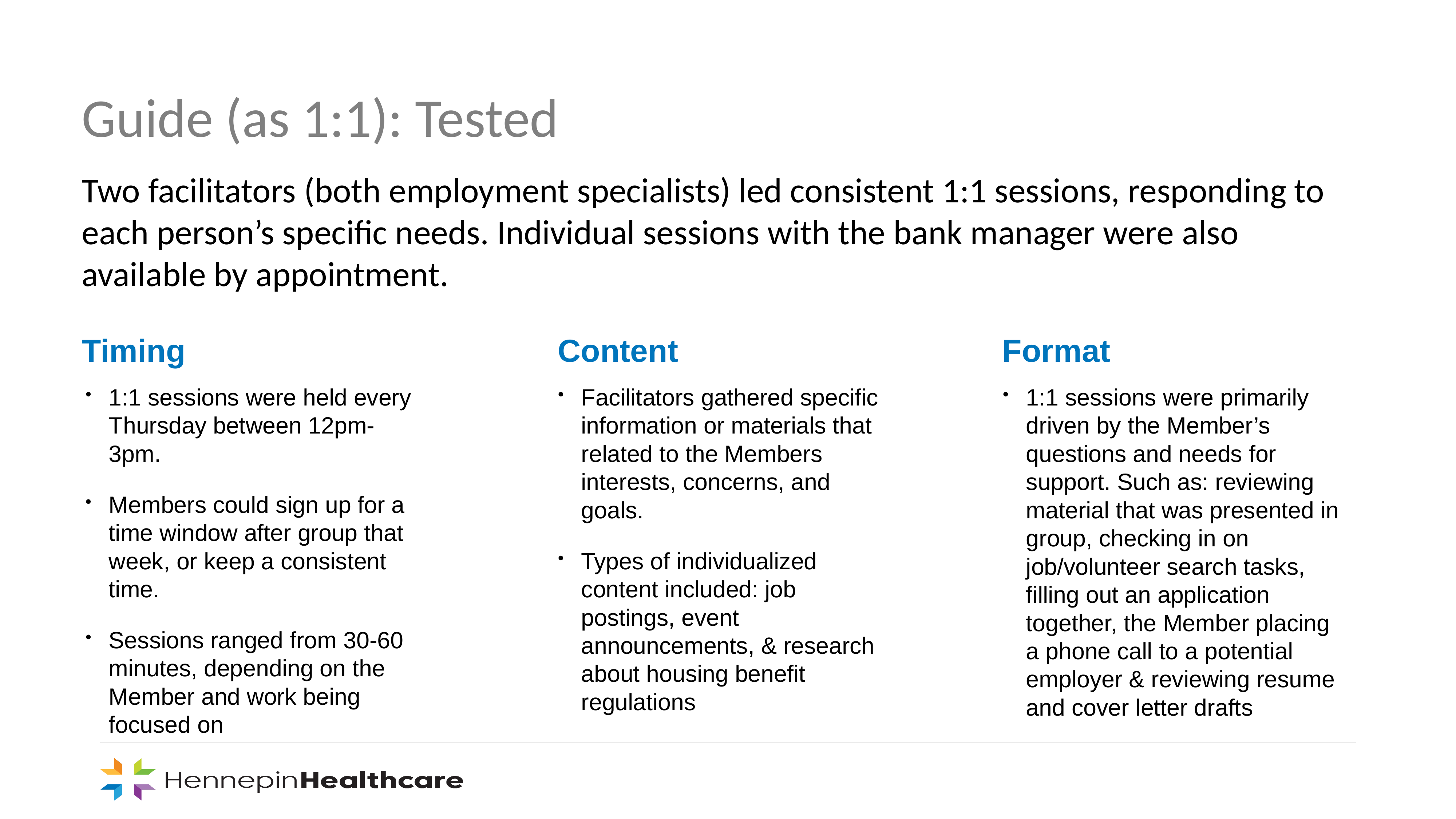

Guide (as 1:1): Tested
Two facilitators (both employment specialists) led consistent 1:1 sessions, responding to each person’s specific needs. Individual sessions with the bank manager were also available by appointment.
Content
Format
Timing
1:1 sessions were held every Thursday between 12pm-3pm.
Members could sign up for a time window after group that week, or keep a consistent time.
Sessions ranged from 30-60 minutes, depending on the Member and work being focused on
Facilitators gathered specific information or materials that related to the Members interests, concerns, and goals.
Types of individualized content included: job postings, event announcements, & research about housing benefit regulations
1:1 sessions were primarily driven by the Member’s questions and needs for support. Such as: reviewing material that was presented in group, checking in on job/volunteer search tasks, filling out an application together, the Member placing a phone call to a potential employer & reviewing resume and cover letter drafts